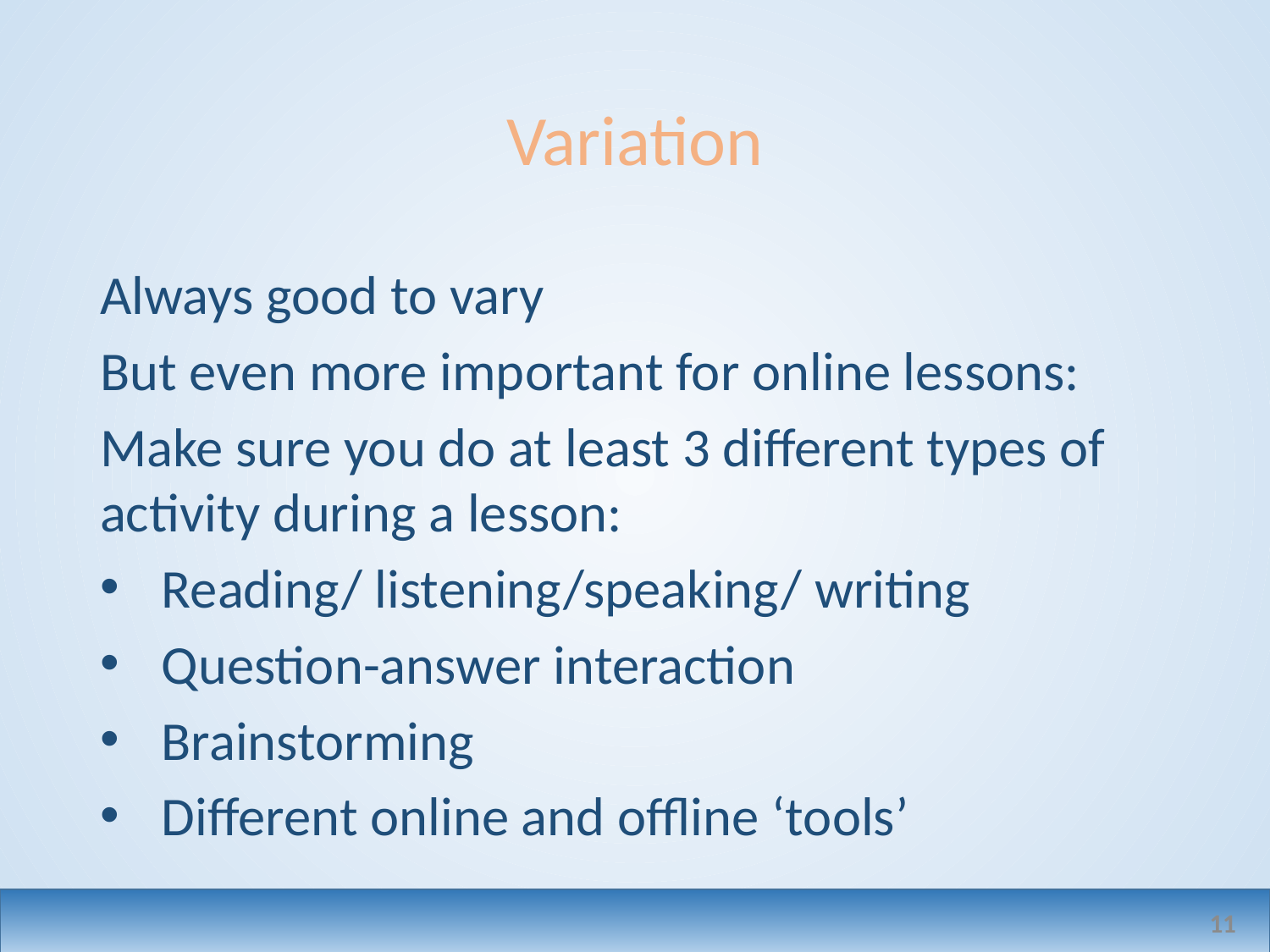

# Variation
Always good to vary
But even more important for online lessons:
Make sure you do at least 3 different types of activity during a lesson:
Reading/ listening/speaking/ writing
Question-answer interaction
Brainstorming
Different online and offline ‘tools’

11